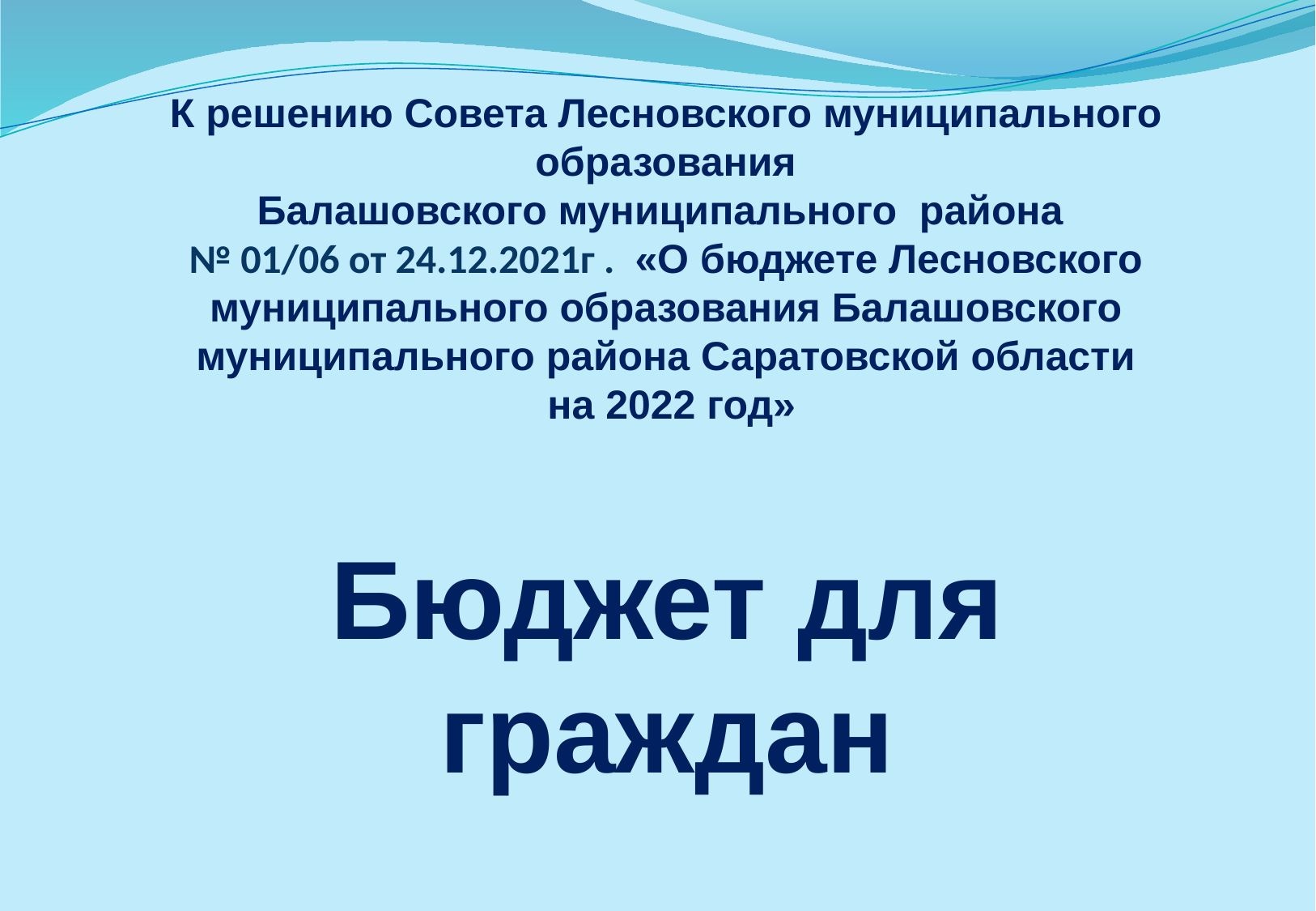

# К решению Совета Лесновского муниципального образования Балашовского муниципального  района № 01/06 от 24.12.2021г .  «О бюджете Лесновского муниципального образования Балашовского муниципального района Саратовской области на 2022 год»

Бюджет для граждан